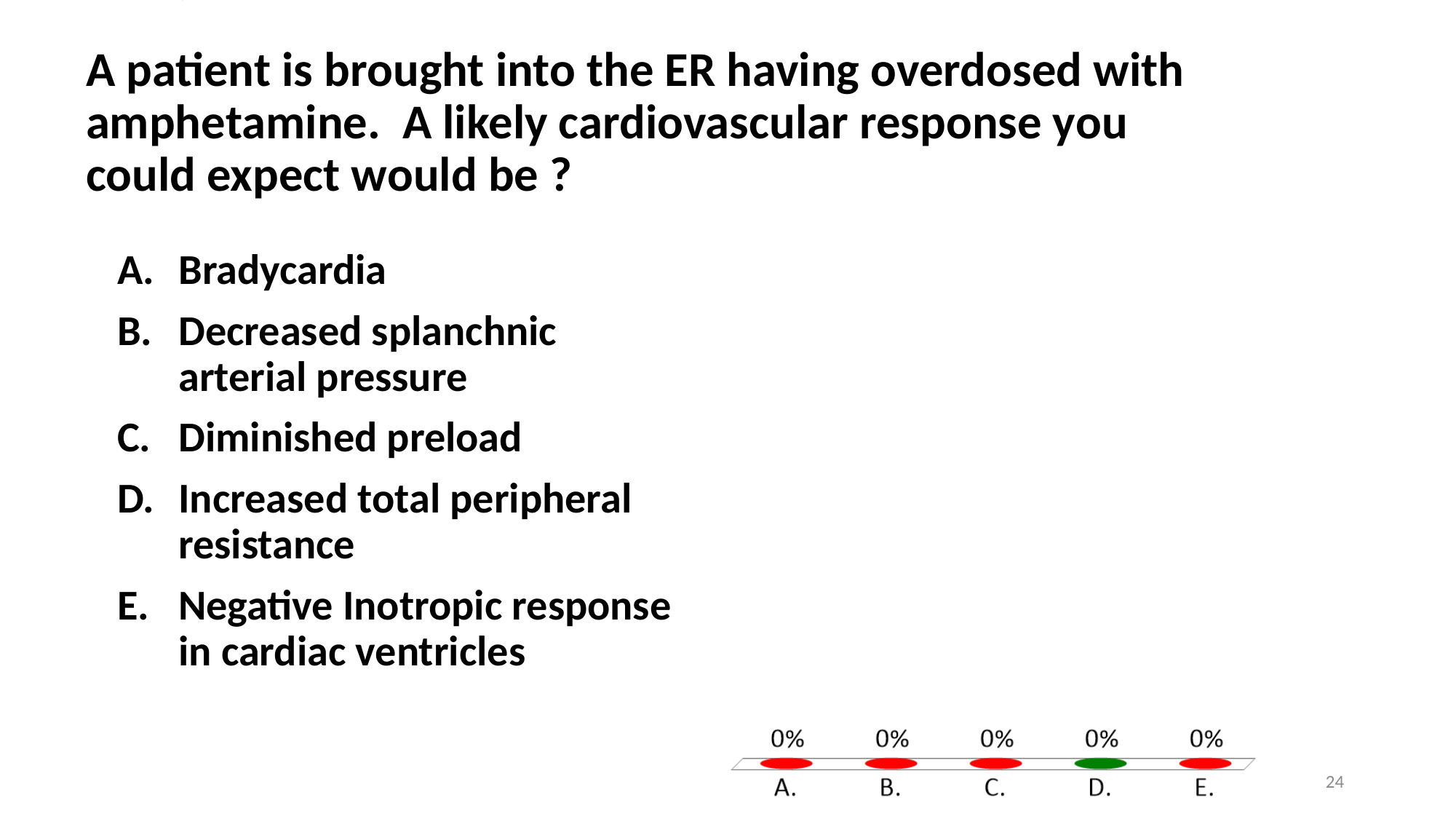

# A patient is brought into the ER having overdosed with amphetamine.  A likely cardiovascular response you could expect would be ?

Bradycardia
Decreased splanchnic arterial pressure
Diminished preload
Increased total peripheral resistance
Negative Inotropic response in cardiac ventricles
24